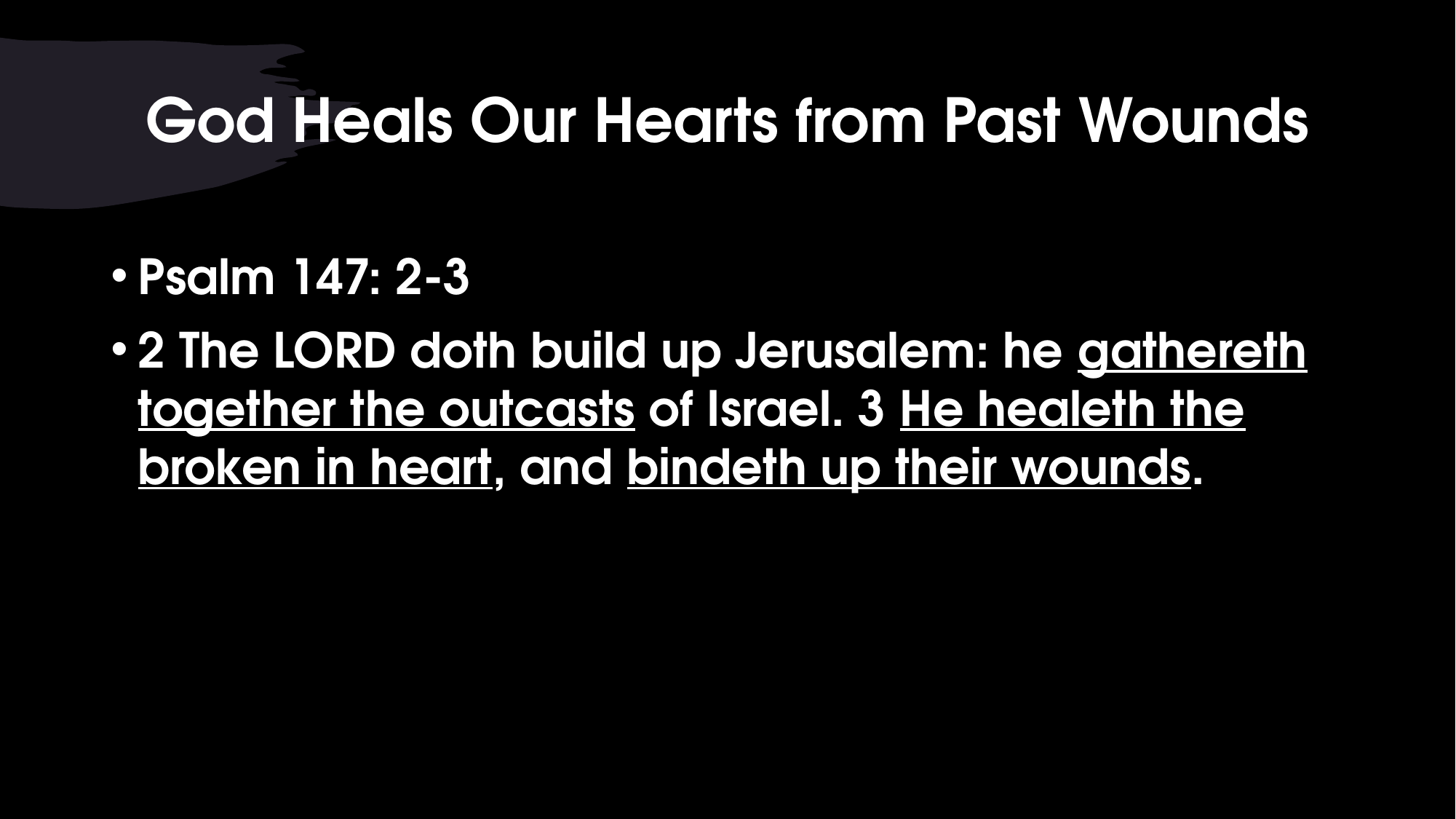

# God Heals Our Hearts from Past Wounds
Psalm 147: 2-3
2 The LORD doth build up Jerusalem: he gathereth together the outcasts of Israel. 3 He healeth the broken in heart, and bindeth up their wounds.